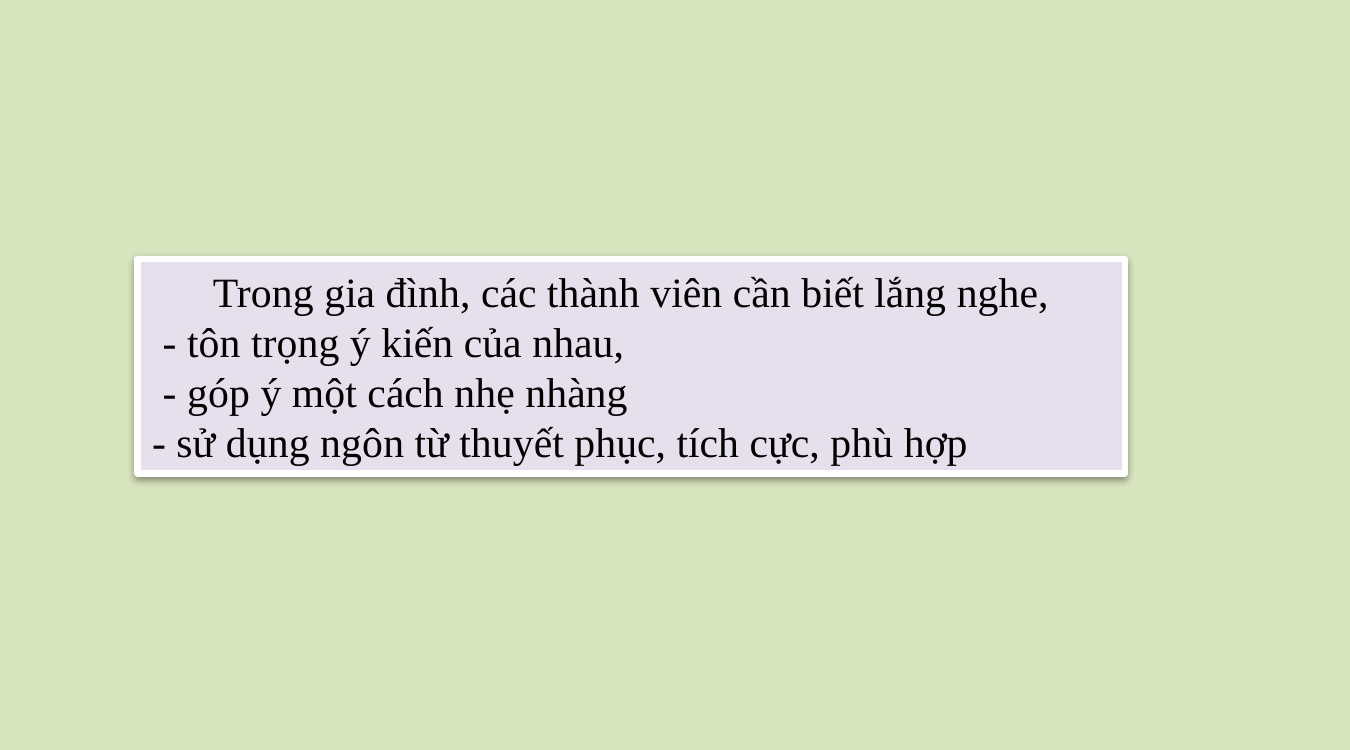

Trong gia đình, các thành viên cần biết lắng nghe,
 - tôn trọng ý kiến của nhau,
 - góp ý một cách nhẹ nhàng
- sử dụng ngôn từ thuyết phục, tích cực, phù hợp